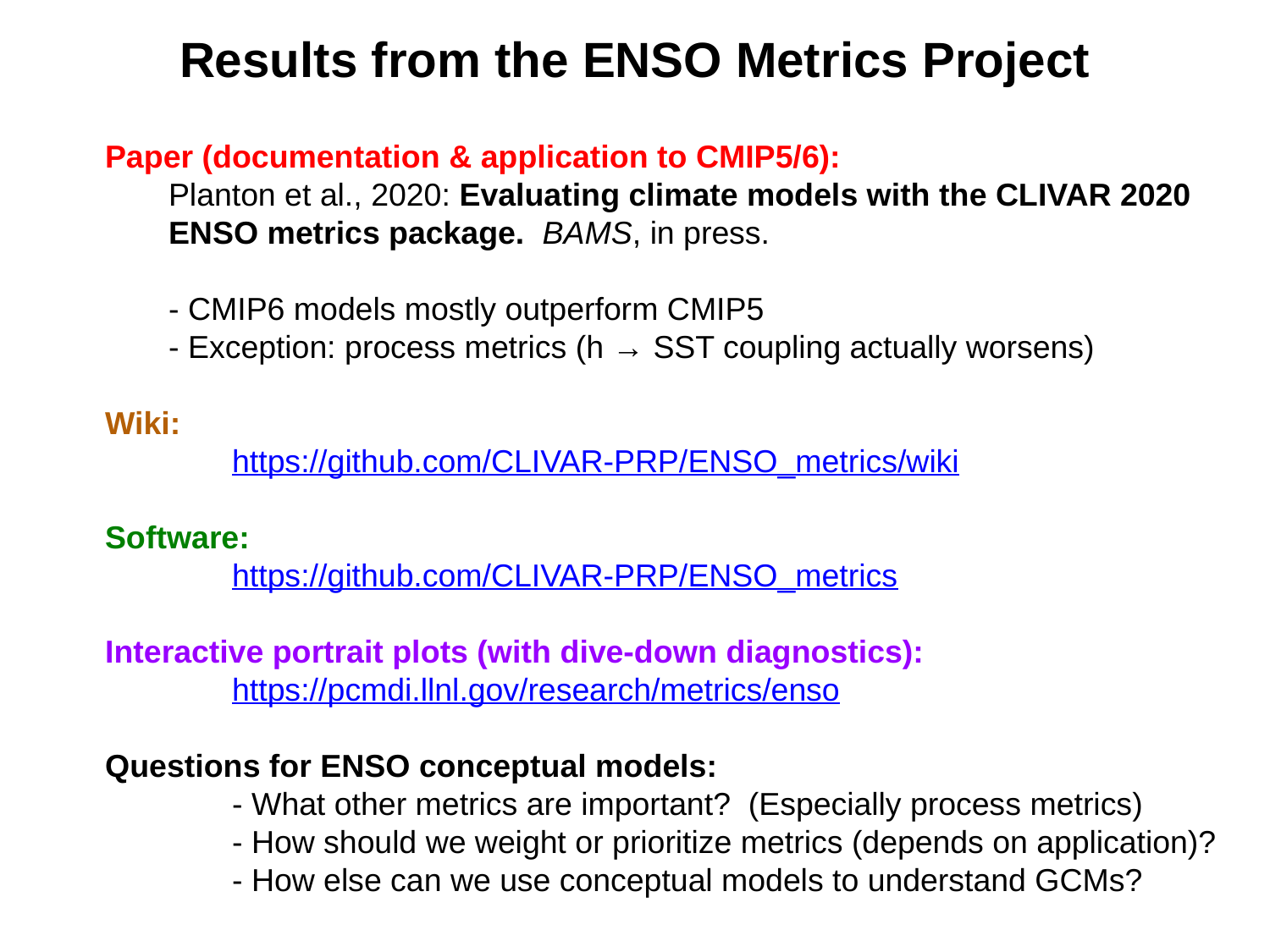

Results from the ENSO Metrics Project
Paper (documentation & application to CMIP5/6):
Planton et al., 2020: Evaluating climate models with the CLIVAR 2020 ENSO metrics package.  BAMS, in press.
- CMIP6 models mostly outperform CMIP5
- Exception: process metrics (h → SST coupling actually worsens)

Wiki:
	https://github.com/CLIVAR-PRP/ENSO_metrics/wiki

Software:
	https://github.com/CLIVAR-PRP/ENSO_metrics

Interactive portrait plots (with dive-down diagnostics):
	https://pcmdi.llnl.gov/research/metrics/enso
Questions for ENSO conceptual models:
	- What other metrics are important?  (Especially process metrics)
	- How should we weight or prioritize metrics (depends on application)?
	- How else can we use conceptual models to understand GCMs?